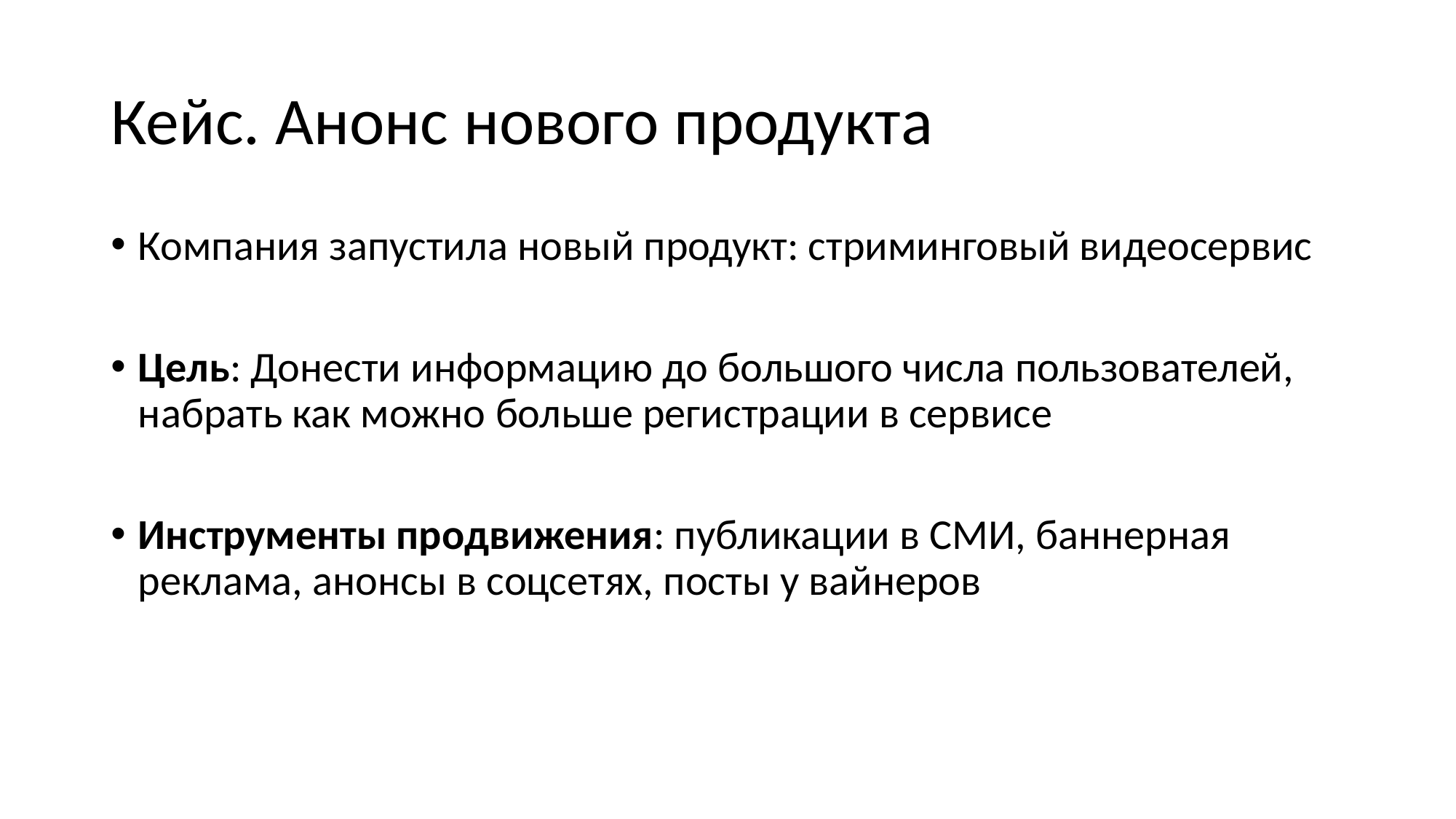

# Кейс. Анонс нового продукта
Компания запустила новый продукт: стриминговый видеосервис

Цель: Донести информацию до большого числа пользователей, набрать как можно больше регистрации в сервисе

Инструменты продвижения: публикации в СМИ, баннерная реклама, анонсы в соцсетях, посты у вайнеров